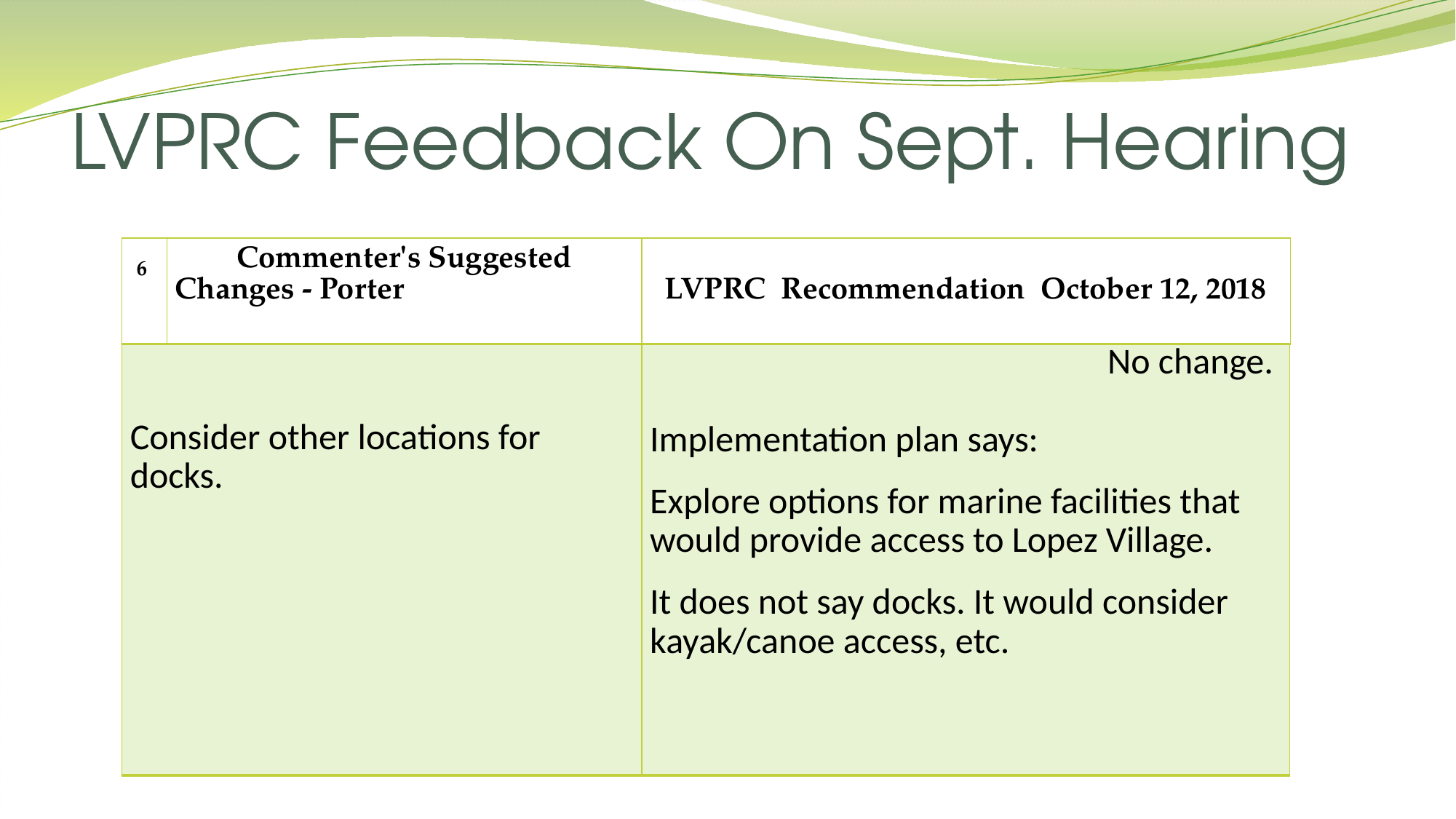

# LVPRC Feedback On Sept. Hearing
| 6 | Commenter's Suggested Changes - Porter | LVPRC Recommendation October 12, 2018 |
| --- | --- | --- |
| Consider other locations for docks. | No change. Implementation plan says: Explore options for marine facilities that would provide access to Lopez Village. It does not say docks. It would consider kayak/canoe access, etc. |
| --- | --- |